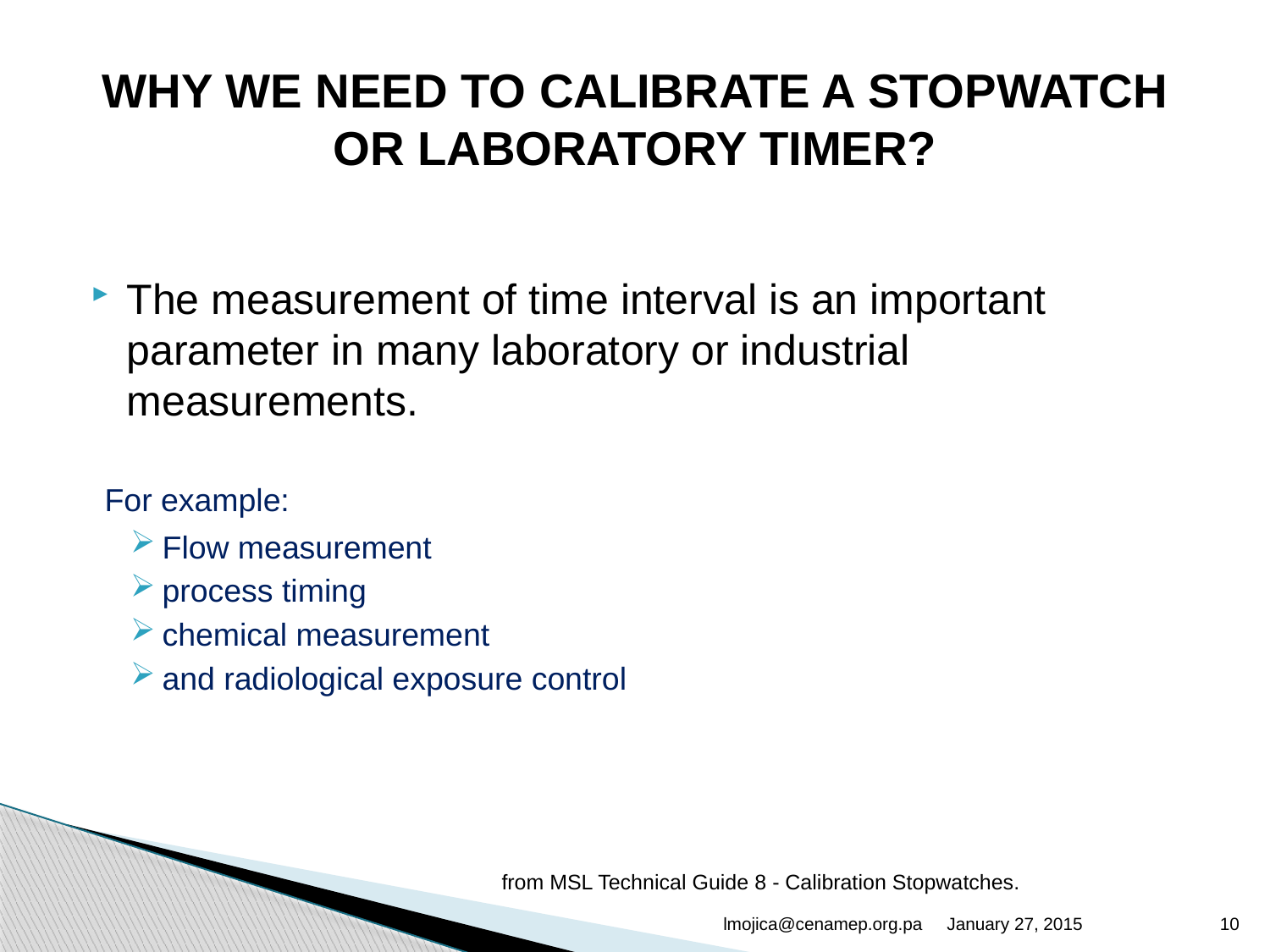

# WHY WE NEED TO CALIBRATE A STOPWATCH OR LABORATORY TIMER?

The measurement of time interval is an important parameter in many laboratory or industrial measurements.

 For example:
Flow measurement
process timing
chemical measurement
and radiological exposure control

 from MSL Technical Guide 8 - Calibration Stopwatches.
lmojica@cenamep.org.pa
January 27, 2015
10